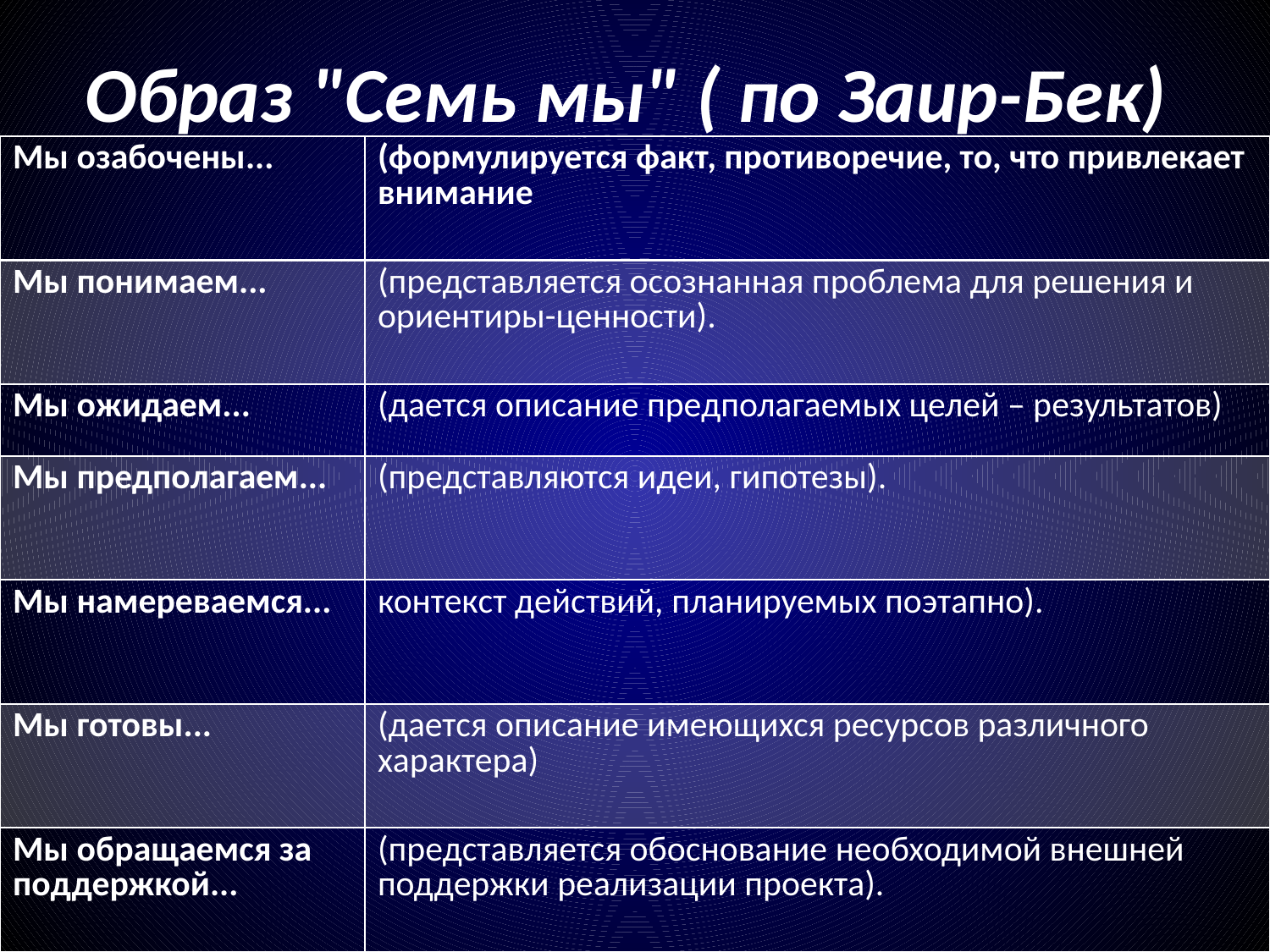

# Образ "Семь мы" ( по Заир-Бек)
| Мы озабочены... | (формулируется факт, противоречие, то, что привлекает внимание |
| --- | --- |
| Мы понимаем... | (представляется осознанная проблема для решения и ориентиры-ценности). |
| Мы ожидаем... | (дается описание предполагаемых целей – результатов) |
| Мы предполагаем... | (представляются идеи, гипотезы). |
| Мы намереваемся... | контекст действий, планируемых поэтапно). |
| Мы готовы... | (дается описание имеющихся ресурсов различного характера) |
| Мы обращаемся за поддержкой... | (представляется обоснование необходимой внешней поддержки реализации проекта). |